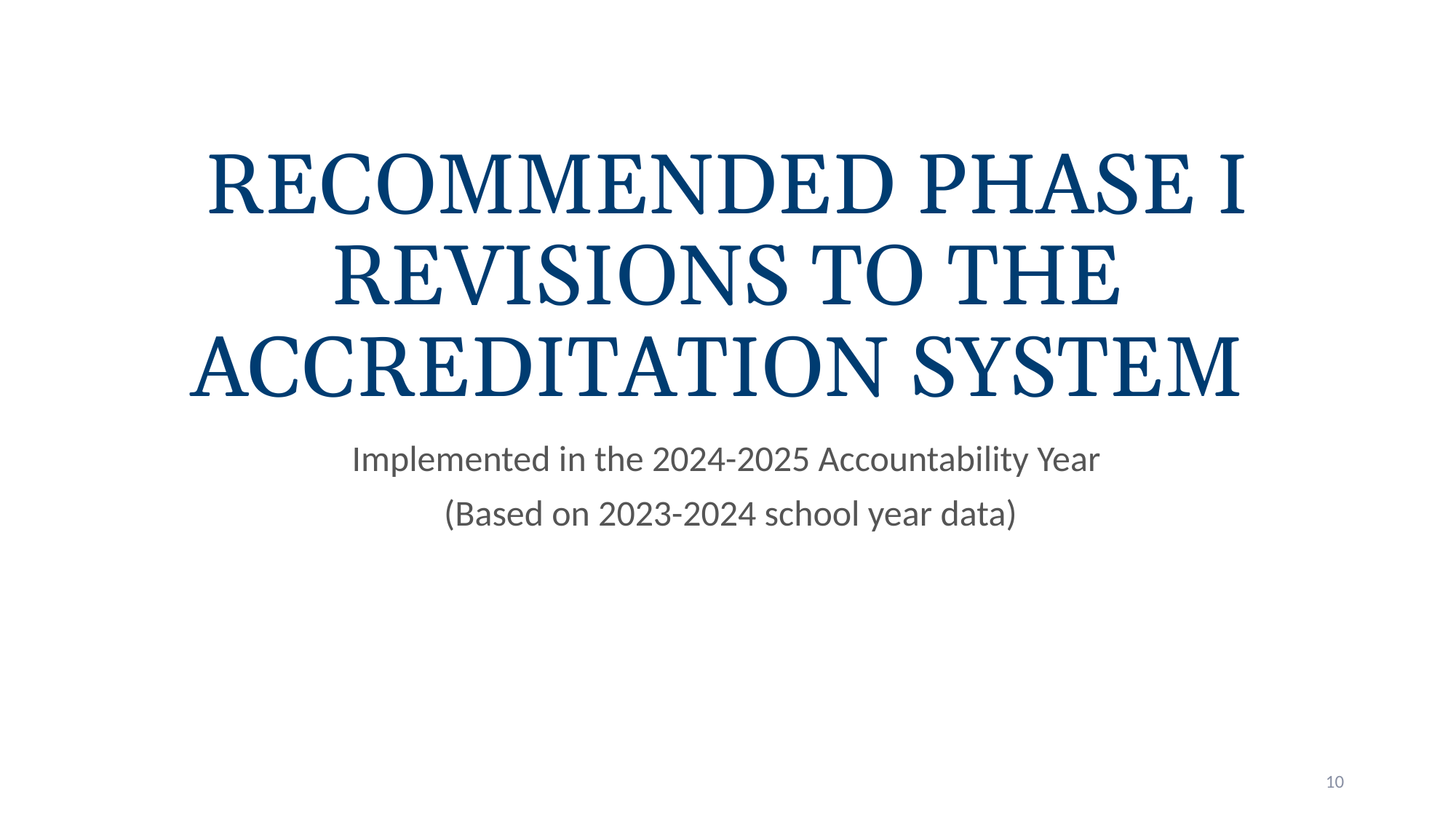

# Recommended Phase I Revisions to the Accreditation System
Implemented in the 2024-2025 Accountability Year
(Based on 2023-2024 school year data)

10